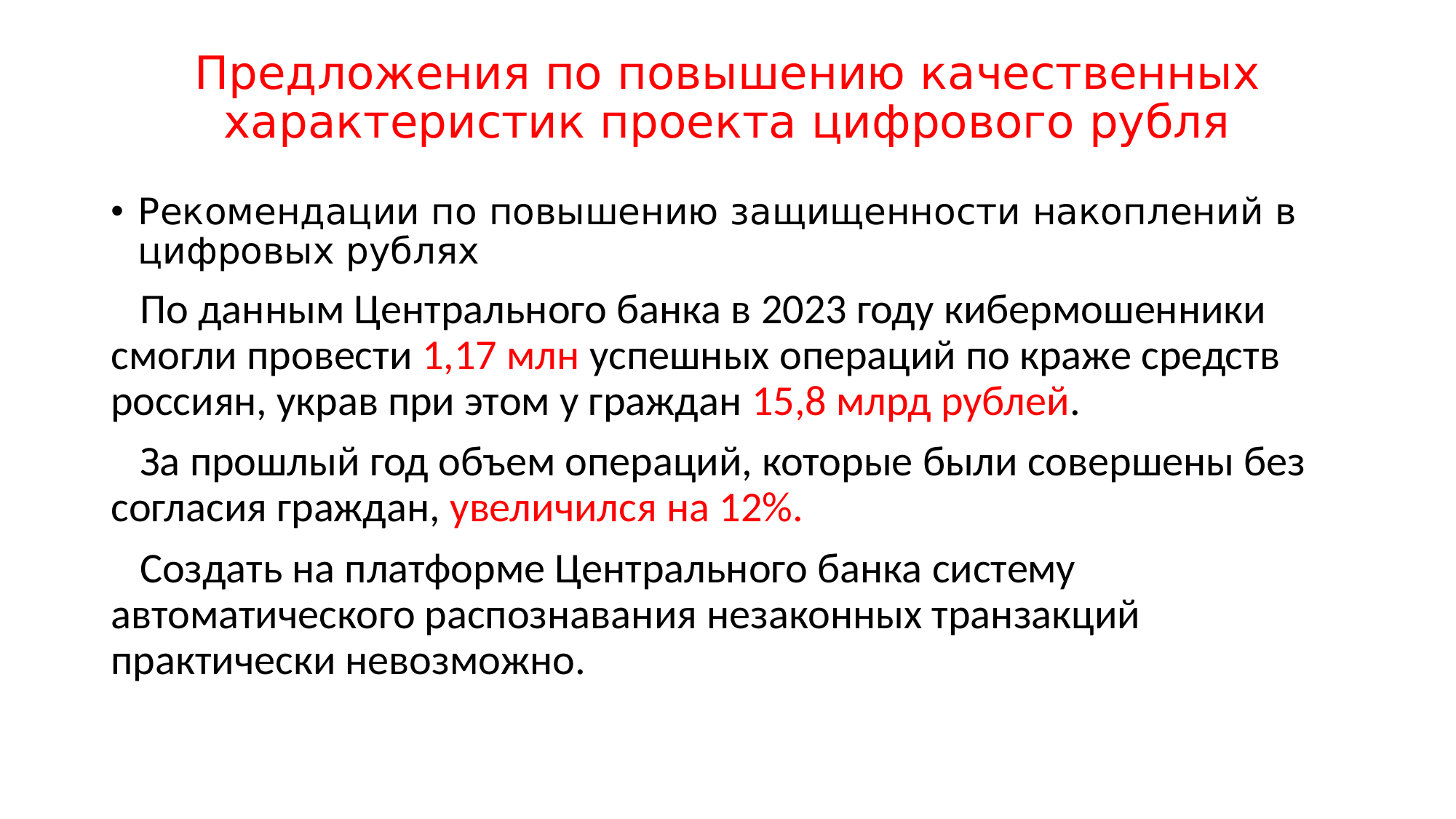

# Предложения по повышению качественных характеристик проекта цифрового рубля
Рекомендации по повышению защищенности накоплений в цифровых рублях
   По данным Центрального банка в 2023 году кибермошенники смогли провести 1,17 млн успешных операций по краже средств россиян, украв при этом у граждан 15,8 млрд рублей.
   За прошлый год объем операций, которые были совершены без согласия граждан, увеличился на 12%.
   Создать на платформе Центрального банка систему автоматического распознавания незаконных транзакций практически невозможно.